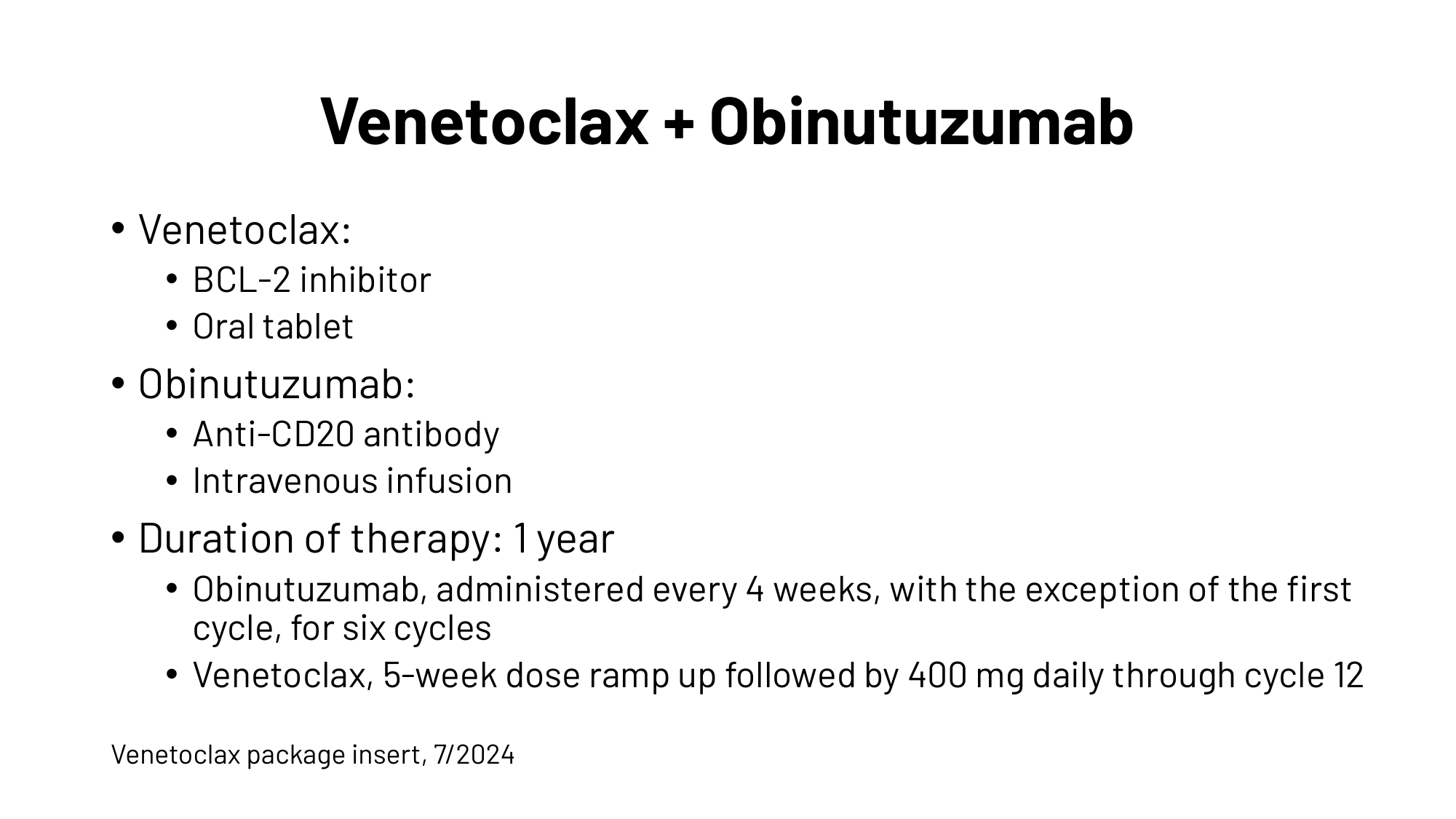

# Venetoclax + Obinutuzumab
Venetoclax:
BCL-2 inhibitor
Oral tablet
Obinutuzumab:
Anti-CD20 antibody
Intravenous infusion
Duration of therapy: 1 year
Obinutuzumab, administered every 4 weeks, with the exception of the first cycle, for six cycles
Venetoclax, 5-week dose ramp up followed by 400 mg daily through cycle 12

Venetoclax package insert, 7/2024